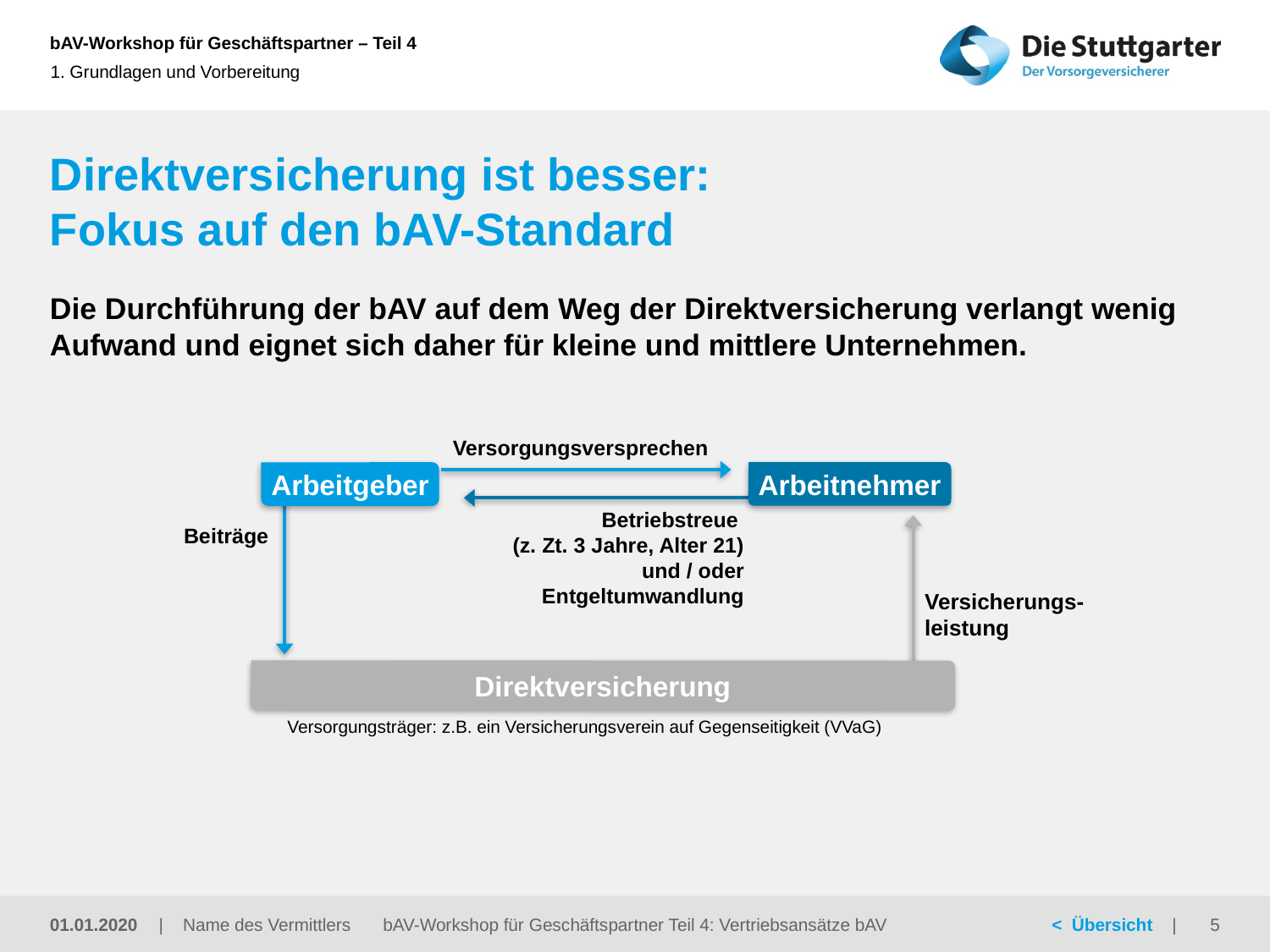

1. Grundlagen und Vorbereitung
# Direktversicherung ist besser: Fokus auf den bAV-Standard
Die Durchführung der bAV auf dem Weg der Direktversicherung verlangt wenig Aufwand und eignet sich daher für kleine und mittlere Unternehmen.
Versorgungsversprechen
Arbeitnehmer
Arbeitgeber
Betriebstreue
(z. Zt. 3 Jahre, Alter 21)
und / oder
Entgeltumwandlung
Beiträge
Versicherungs-
leistung
Direktversicherung
Versorgungsträger: z.B. ein Versicherungsverein auf Gegenseitigkeit (VVaG)
01.01.2020
bAV-Workshop für Geschäftspartner Teil 4: Vertriebsansätze bAV
5